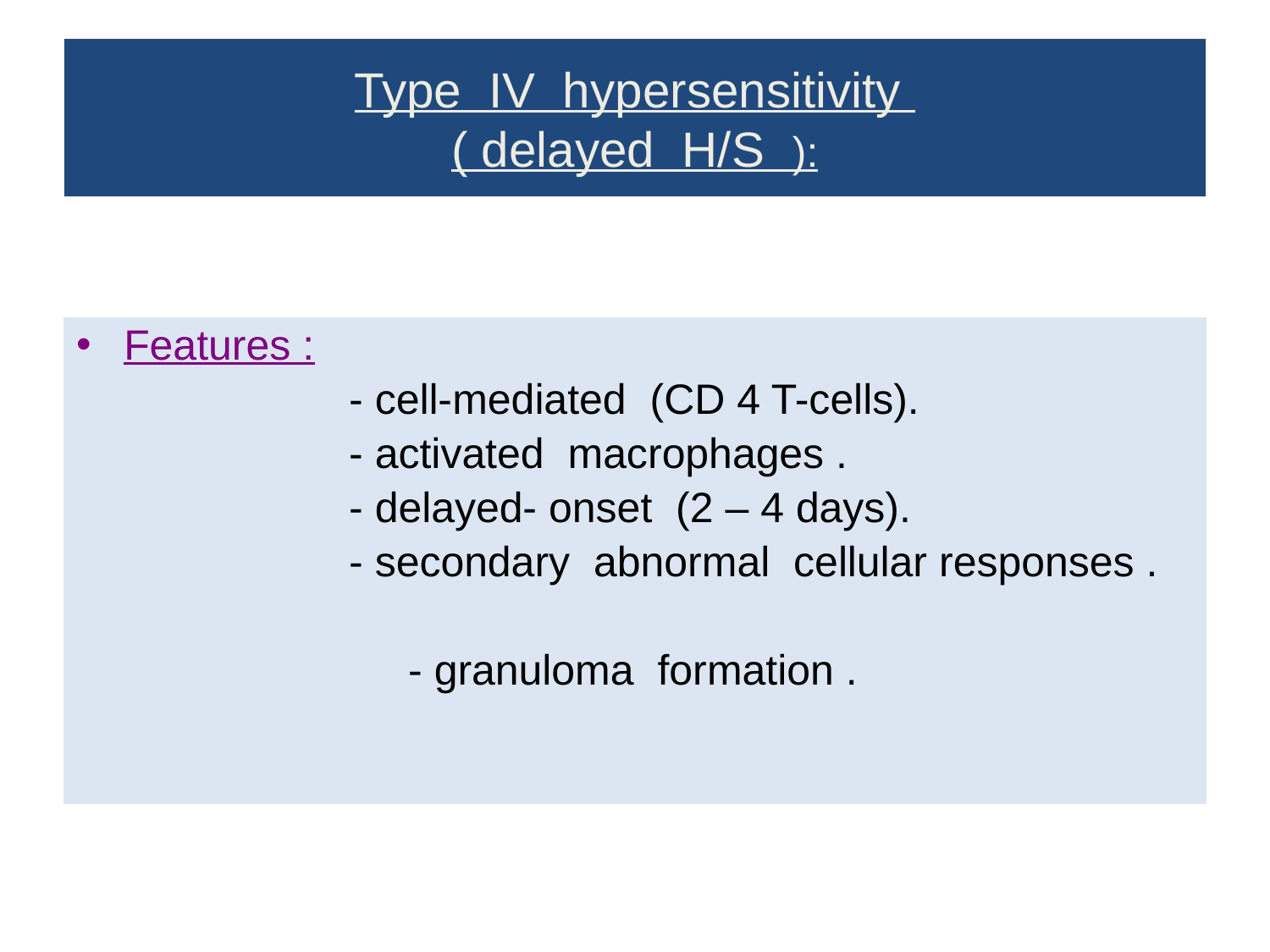

# Type  IV  hypersensitivity ( delayed  H/S  ):
Features :
                       - cell-mediated  (CD 4 T-cells).
                       - activated  macrophages .
                       - delayed- onset  (2 – 4 days).
                       - secondary  abnormal  cellular responses .

                            - granuloma  formation .